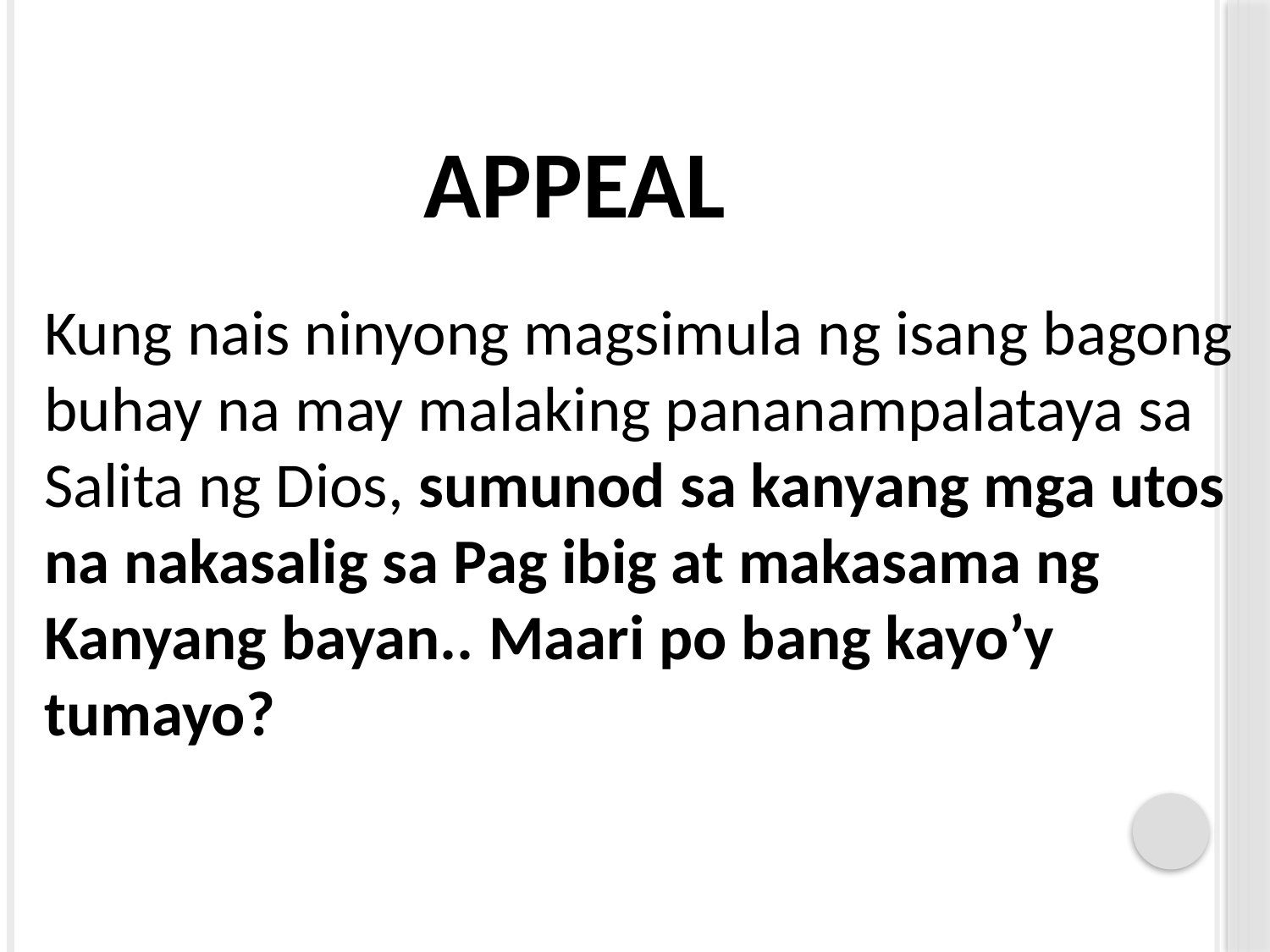

APPEAL
Kung nais ninyong magsimula ng isang bagong buhay na may malaking pananampalataya sa Salita ng Dios, sumunod sa kanyang mga utos na nakasalig sa Pag ibig at makasama ng Kanyang bayan.. Maari po bang kayo’y tumayo?